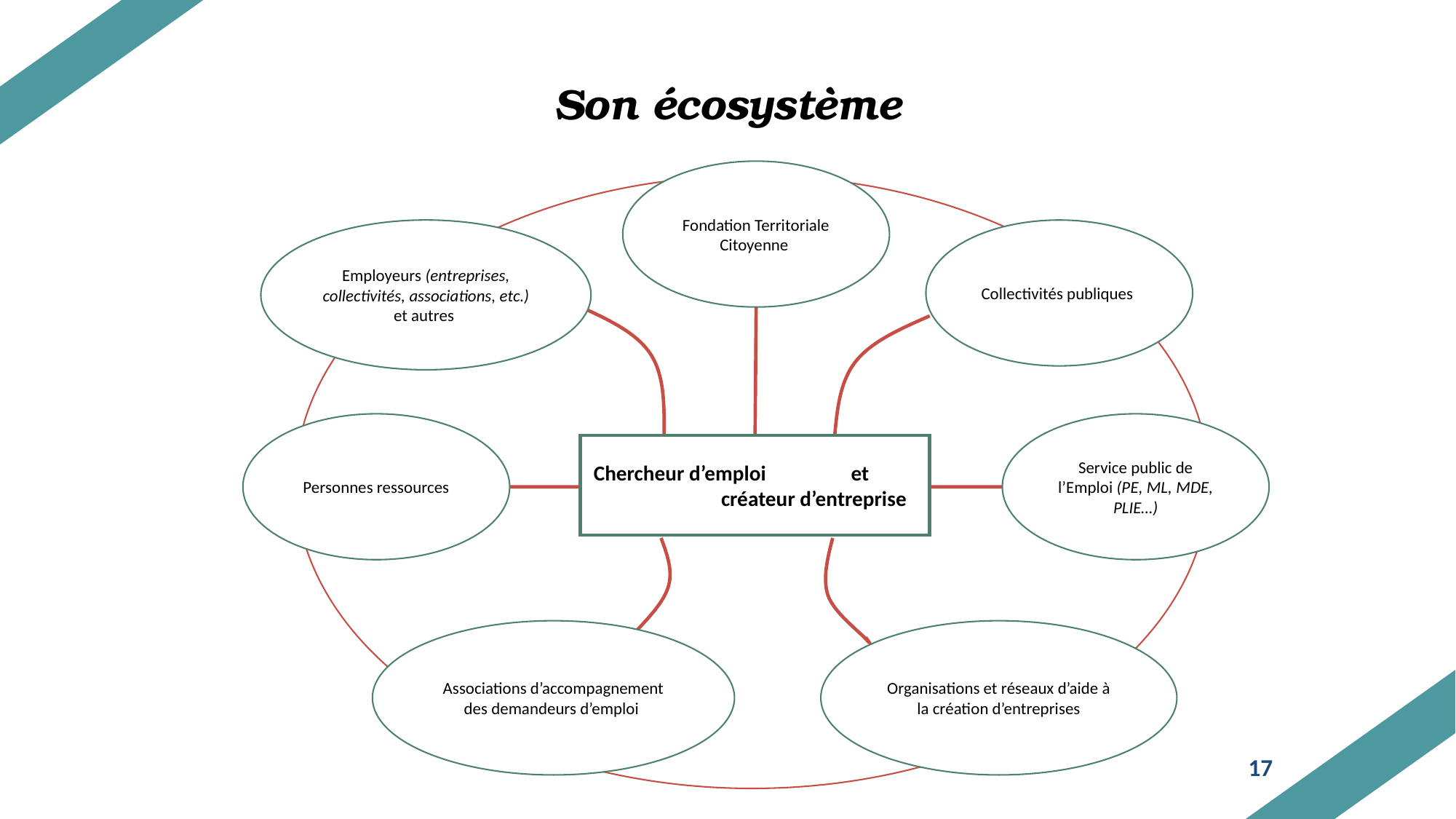

Son écosystème
Fondation Territoriale Citoyenne

Employeurs (entreprises, collectivités, associations, etc.) et autres
Collectivités publiques

Personnes ressources
Service public de l’Emploi (PE, ML, MDE, PLIE…)
Chercheur d’emploi                  et                                    créateur d’entreprise

Associations d’accompagnement des demandeurs d’emploi
Organisations et réseaux d’aide à la création d’entreprises
17